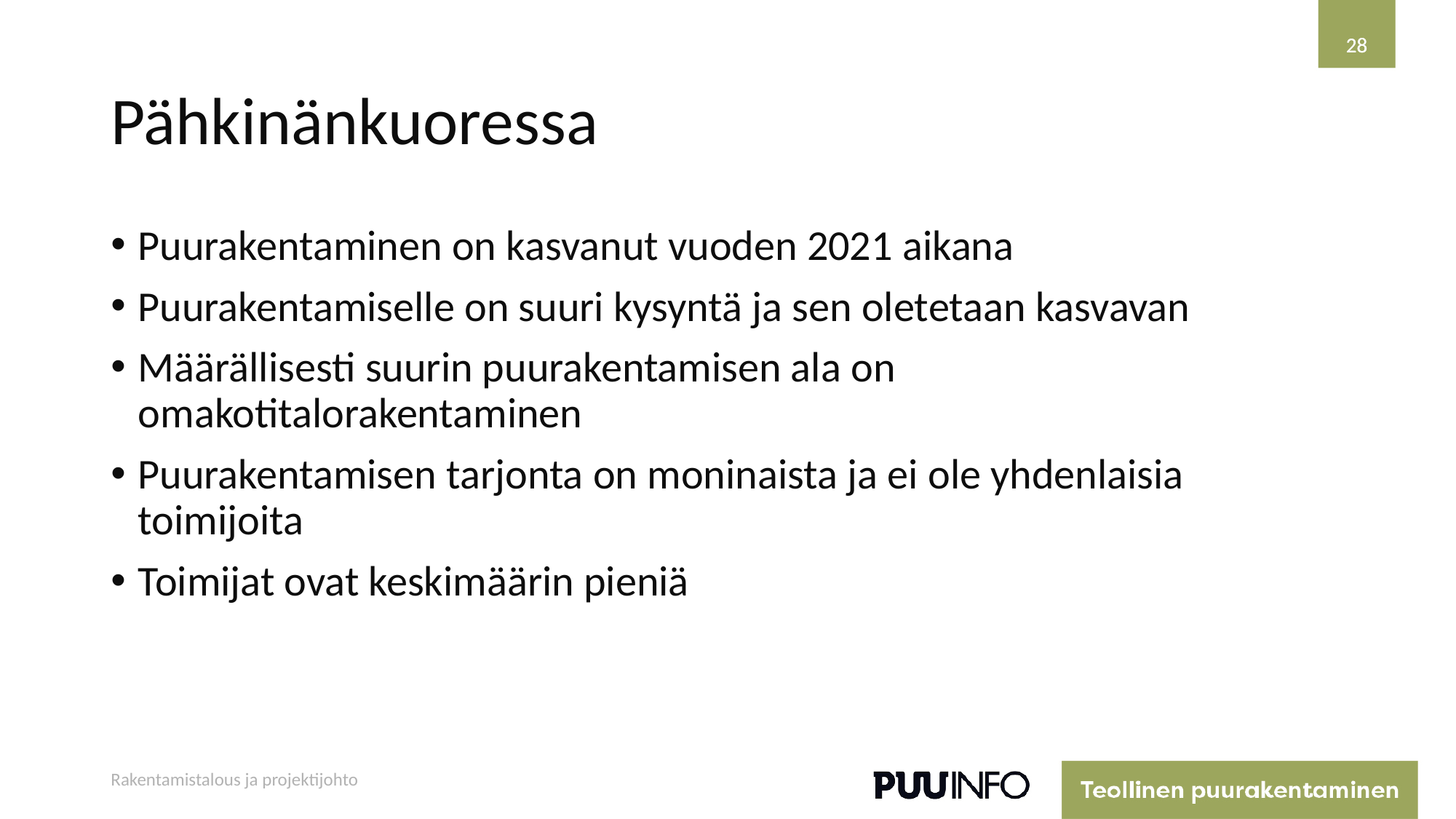

28
28
# Pähkinänkuoressa
Puurakentaminen on kasvanut vuoden 2021 aikana
Puurakentamiselle on suuri kysyntä ja sen oletetaan kasvavan
Määrällisesti suurin puurakentamisen ala on omakotitalorakentaminen
Puurakentamisen tarjonta on moninaista ja ei ole yhdenlaisia toimijoita
Toimijat ovat keskimäärin pieniä
Rakentamistalous ja projektijohto